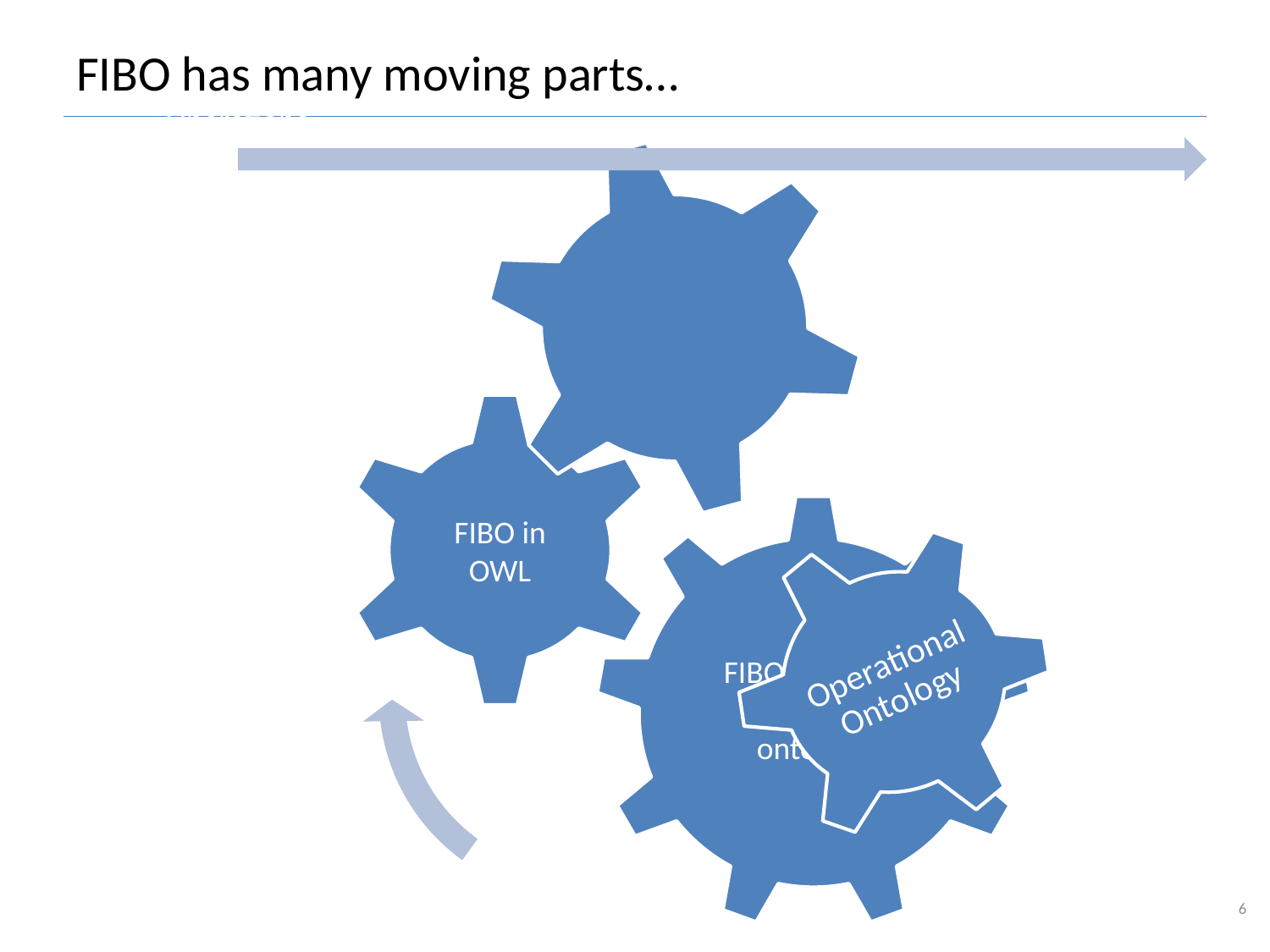

# FIBO has many moving parts…
FIBO in OWL
Operational Ontology

Operational Ontology
6